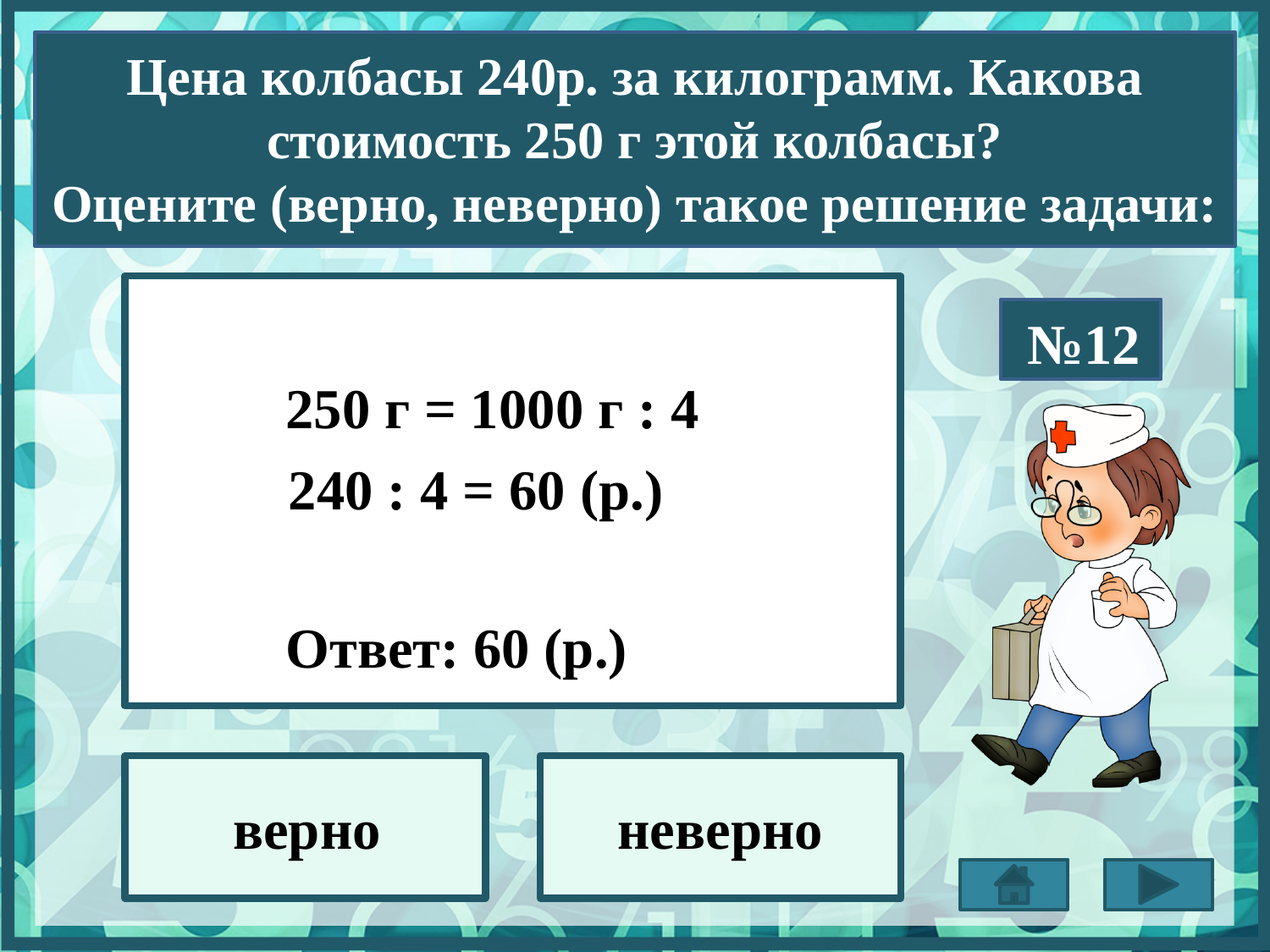

Цена колбасы 240р. за килограмм. Какова стоимость 250 г этой колбасы?
Оцените (верно, неверно) такое решение задачи:
№12
250 г = 1000 г : 4
240 : 4 = 60 (р.)
Ответ: 60 (р.)
верно
неверно